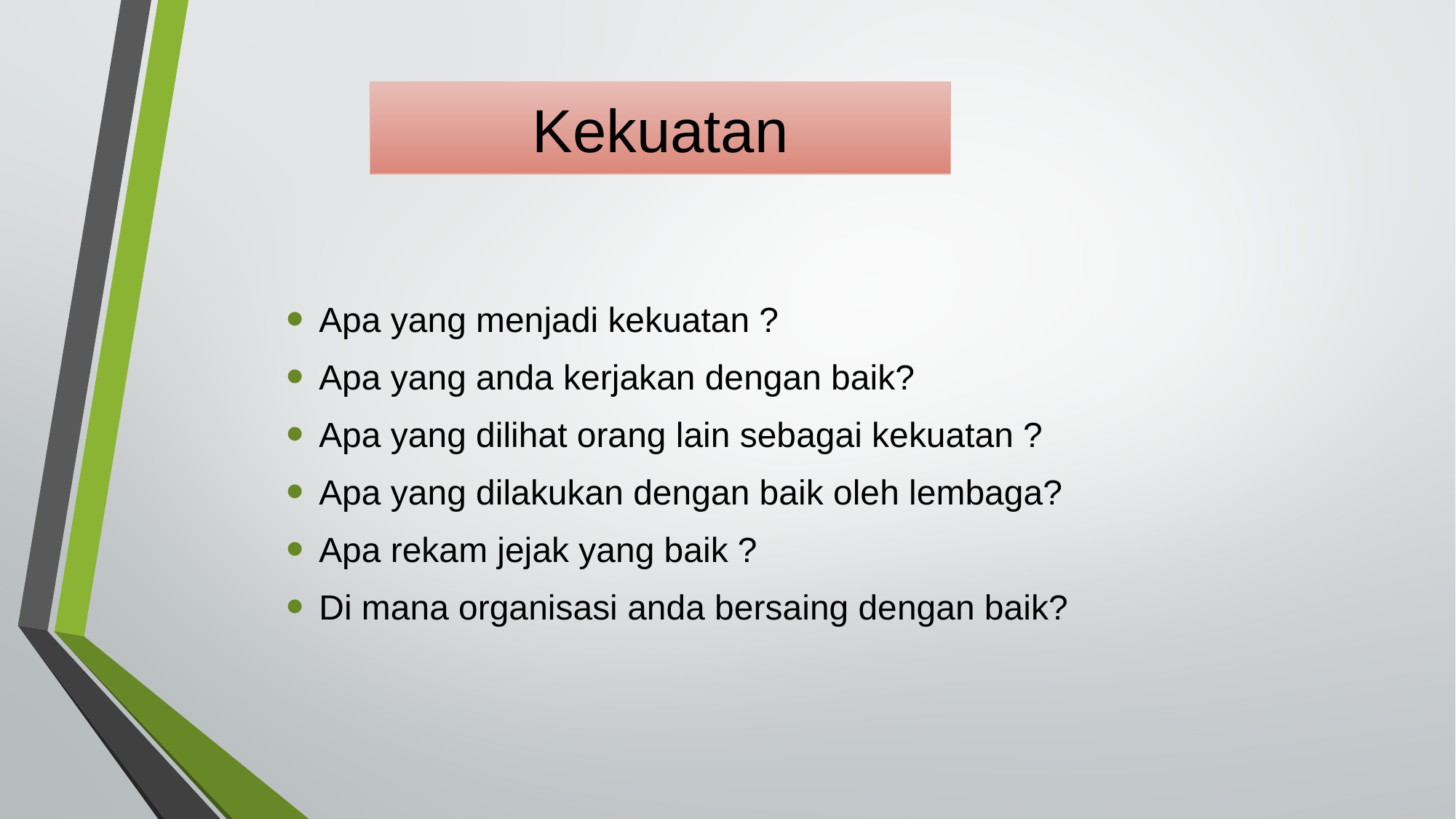

# Kekuatan
Apa yang menjadi kekuatan ?
Apa yang anda kerjakan dengan baik?
Apa yang dilihat orang lain sebagai kekuatan ?
Apa yang dilakukan dengan baik oleh lembaga?
Apa rekam jejak yang baik ?
Di mana organisasi anda bersaing dengan baik?